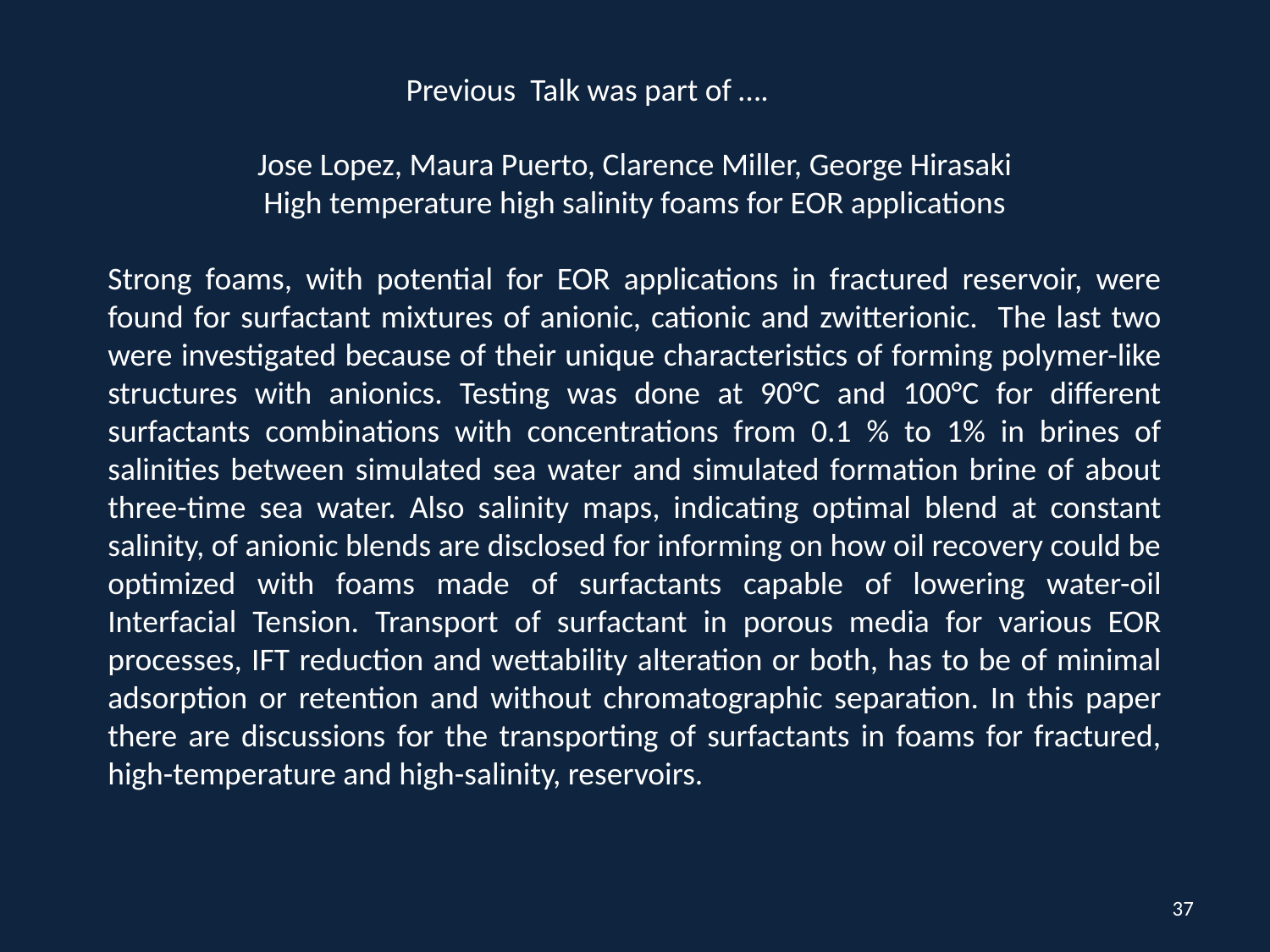

Previous  Talk was part of ….
Jose Lopez, Maura Puerto, Clarence Miller, George Hirasaki
High temperature high salinity foams for EOR applications

Strong foams, with potential for EOR applications in fractured reservoir, were found for surfactant mixtures of anionic, cationic and zwitterionic.  The last two were investigated because of their unique characteristics of forming polymer-like structures with anionics. Testing was done at 90°C and 100°C for different surfactants combinations with concentrations from 0.1 % to 1% in brines of salinities between simulated sea water and simulated formation brine of about three-time sea water. Also salinity maps, indicating optimal blend at constant salinity, of anionic blends are disclosed for informing on how oil recovery could be optimized with foams made of surfactants capable of lowering water-oil Interfacial Tension. Transport of surfactant in porous media for various EOR processes, IFT reduction and wettability alteration or both, has to be of minimal adsorption or retention and without chromatographic separation. In this paper there are discussions for the transporting of surfactants in foams for fractured, high-temperature and high-salinity, reservoirs.

37